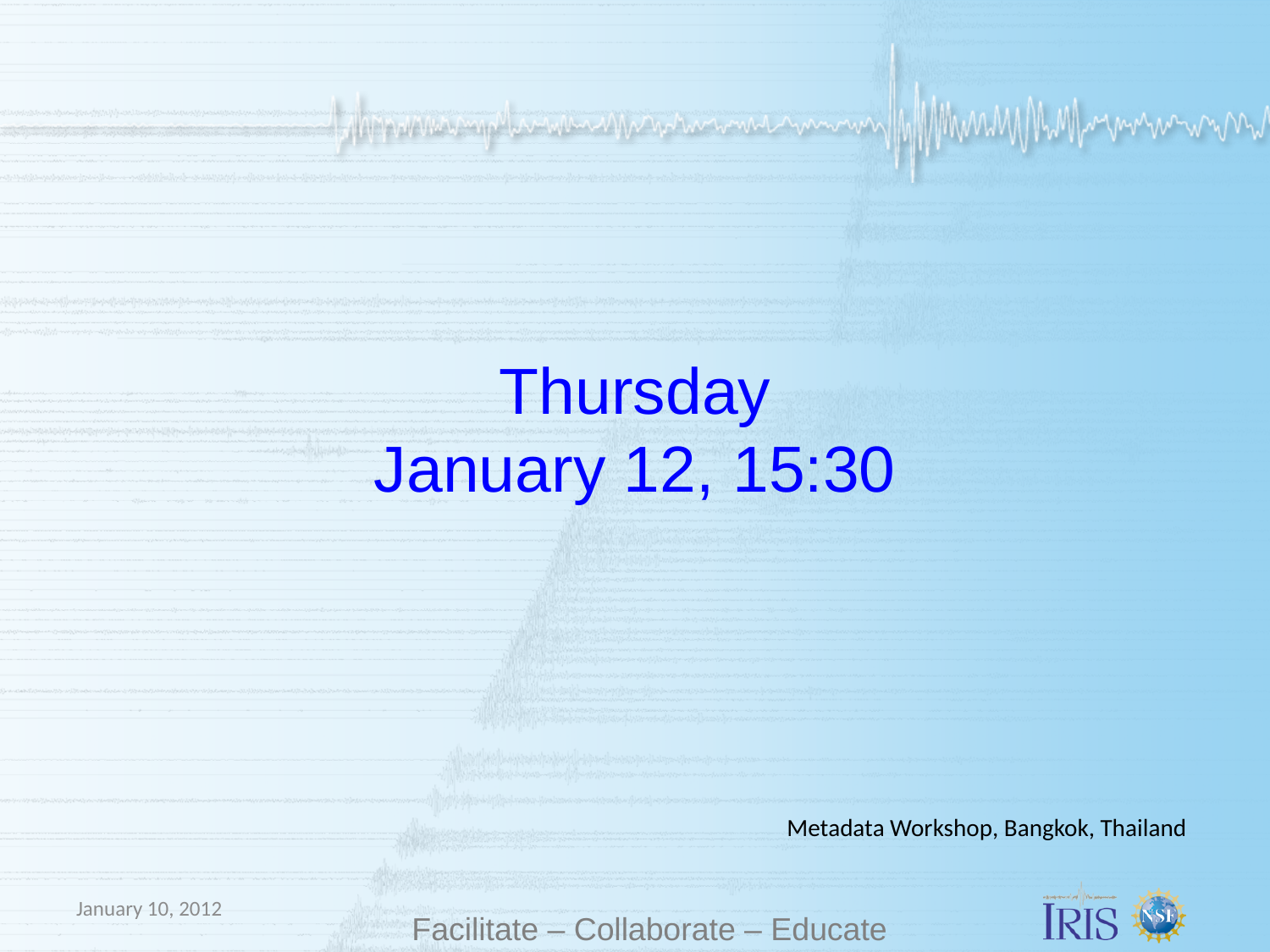

# Thursday January 12, 15:30
Metadata Workshop, Bangkok, Thailand
January 10, 2012